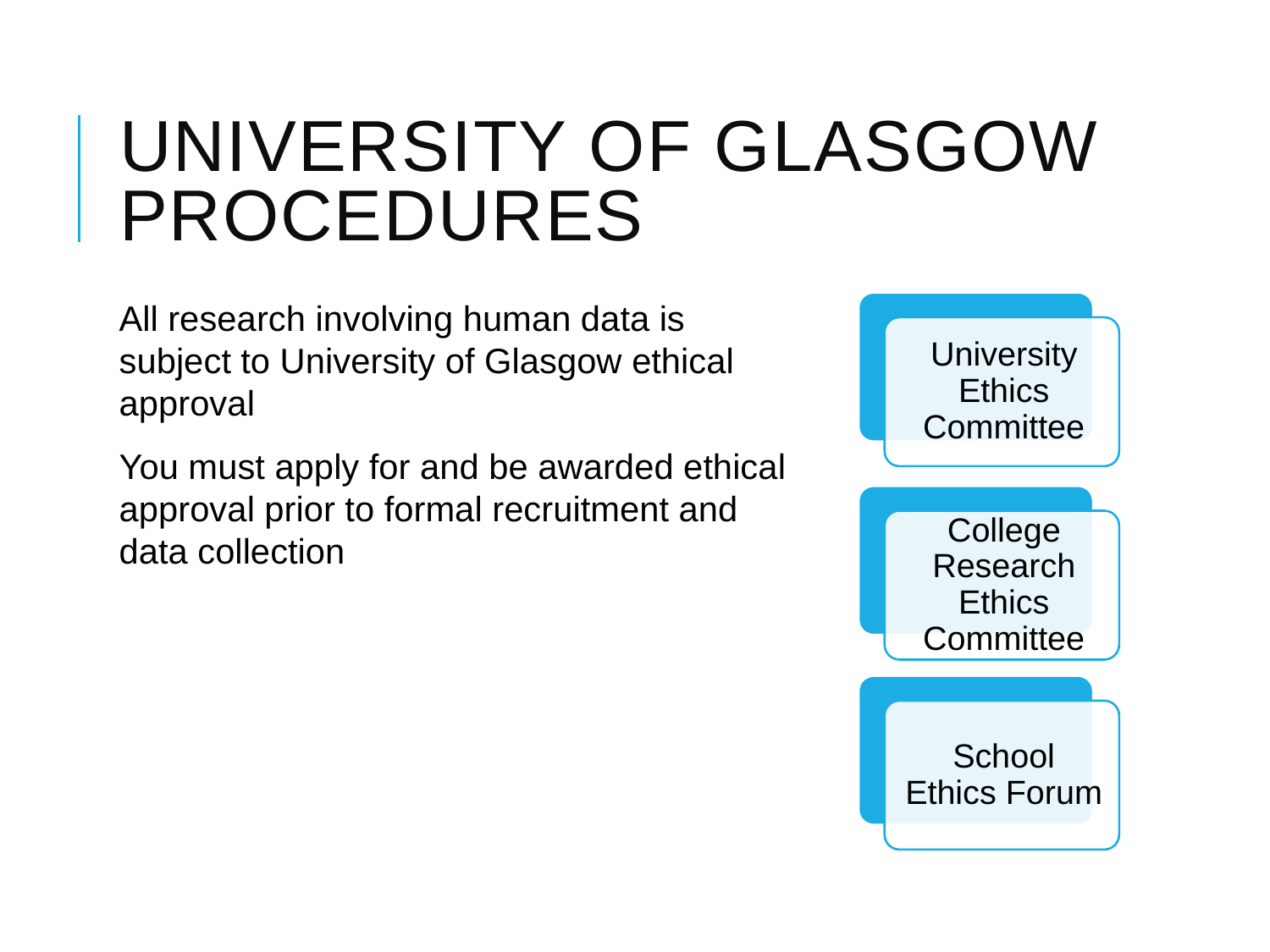

# UNIVERSITY OF GLASGOW PROCEDURES
All research involving human data is subject to University of Glasgow ethical approval
You must apply for and be awarded ethical approval prior to formal recruitment and data collection

University Ethics Committee
College Research Ethics Committee
School Ethics Forum